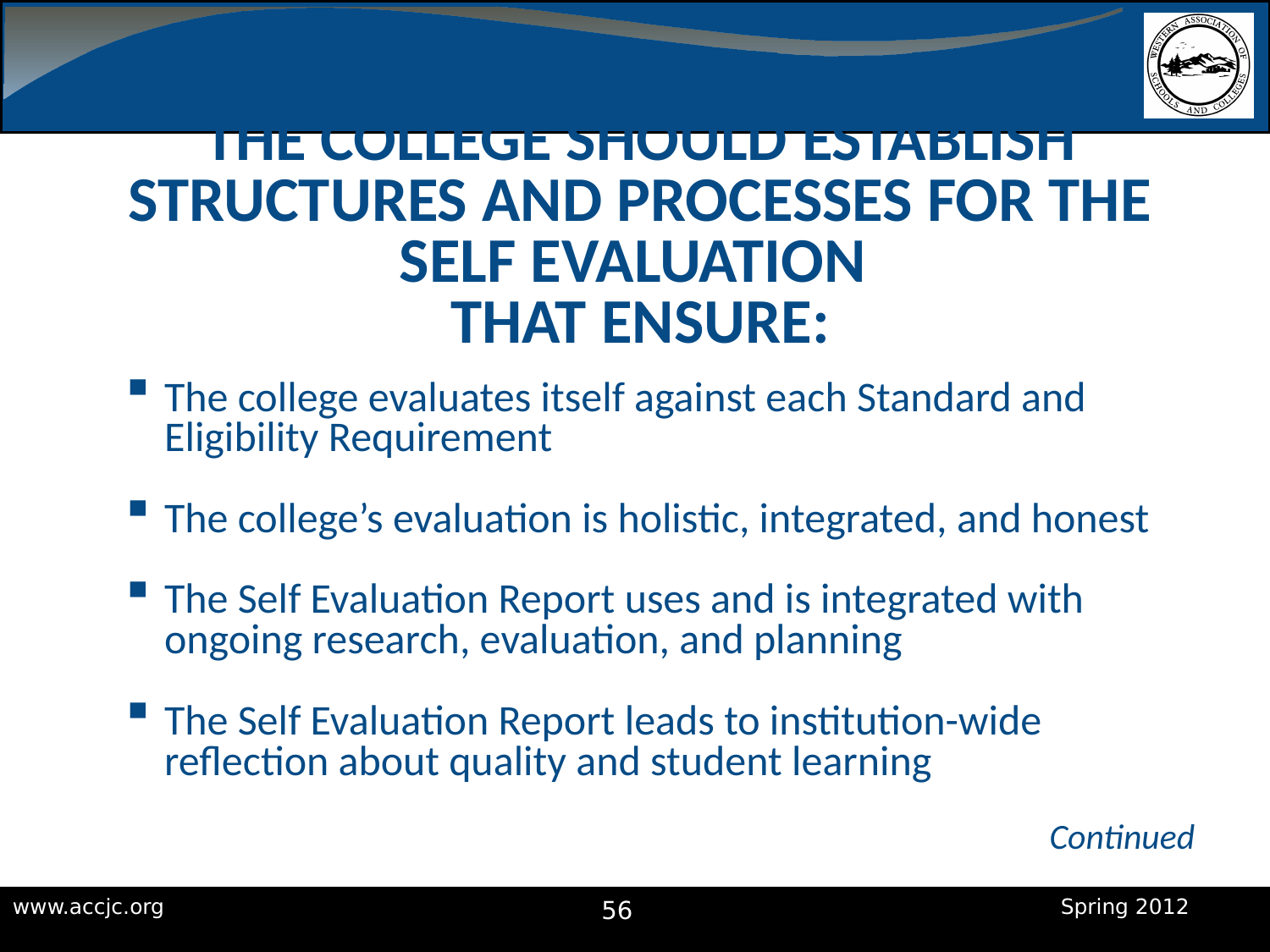

# The College Should Establish Structures and Processes for the Self Evaluation that Ensure:
The college evaluates itself against each Standard and Eligibility Requirement
The college’s evaluation is holistic, integrated, and honest
The Self Evaluation Report uses and is integrated with ongoing research, evaluation, and planning
The Self Evaluation Report leads to institution-wide reflection about quality and student learning
							         Continued
56